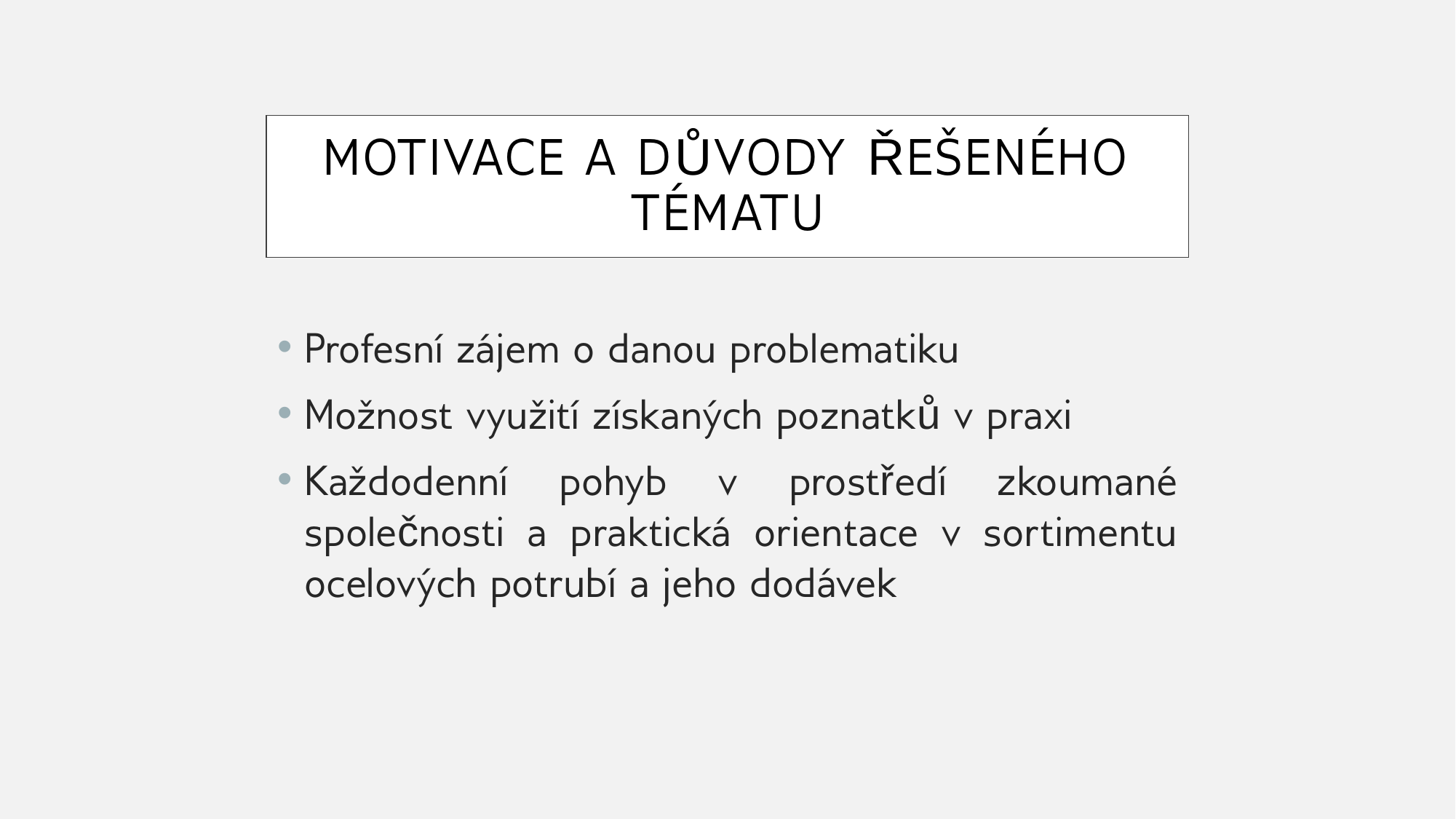

# Motivace a důvody řešeného tématu
Profesní zájem o danou problematiku
Možnost využití získaných poznatků v praxi
Každodenní pohyb v prostředí zkoumané společnosti a praktická orientace v sortimentu ocelových potrubí a jeho dodávek